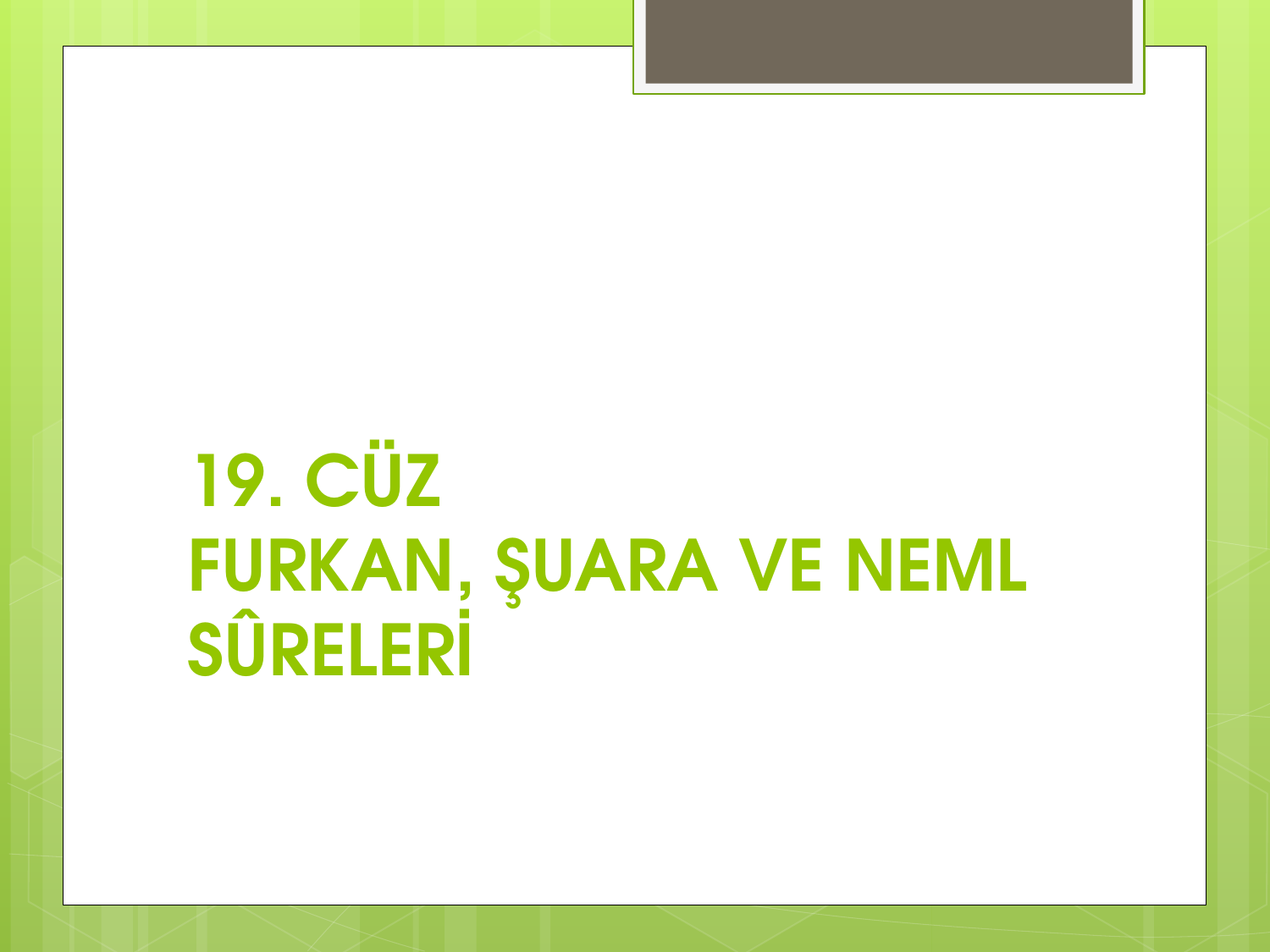

# 19. CÜZ FURKAN, ŞUARA VE NEML SÛRELERİ